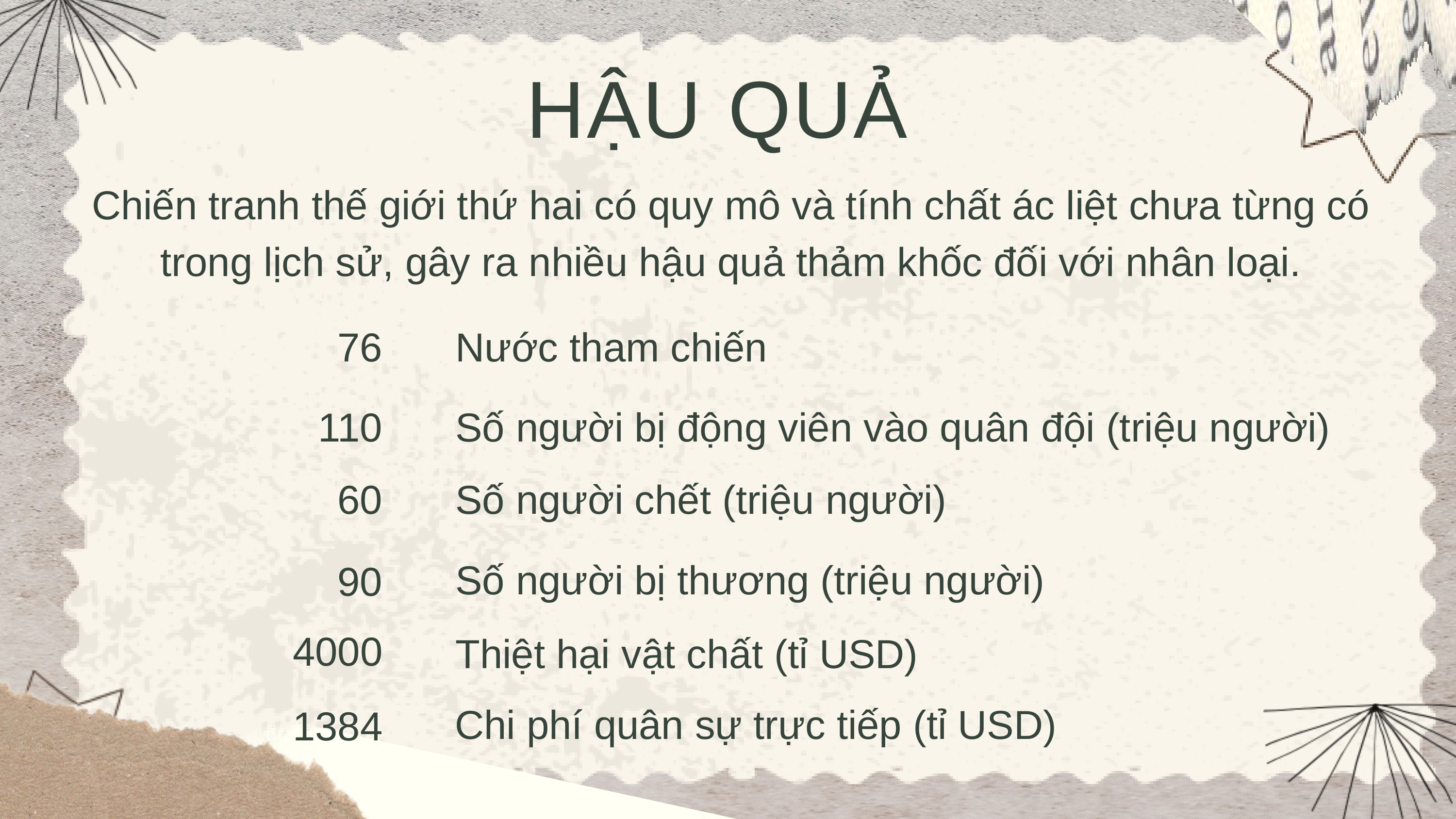

HẬU QUẢ
Chiến tranh thế giới thứ hai có quy mô và tính chất ác liệt chưa từng có trong lịch sử, gây ra nhiều hậu quả thảm khốc đối với nhân loại.
76
Nước tham chiến
110
Số người bị động viên vào quân đội (triệu người)
60
Số người chết (triệu người)
Số người bị thương (triệu người)
90
4000
Thiệt hại vật chất (tỉ USD)

Chi phí quân sự trực tiếp (tỉ USD)
1384